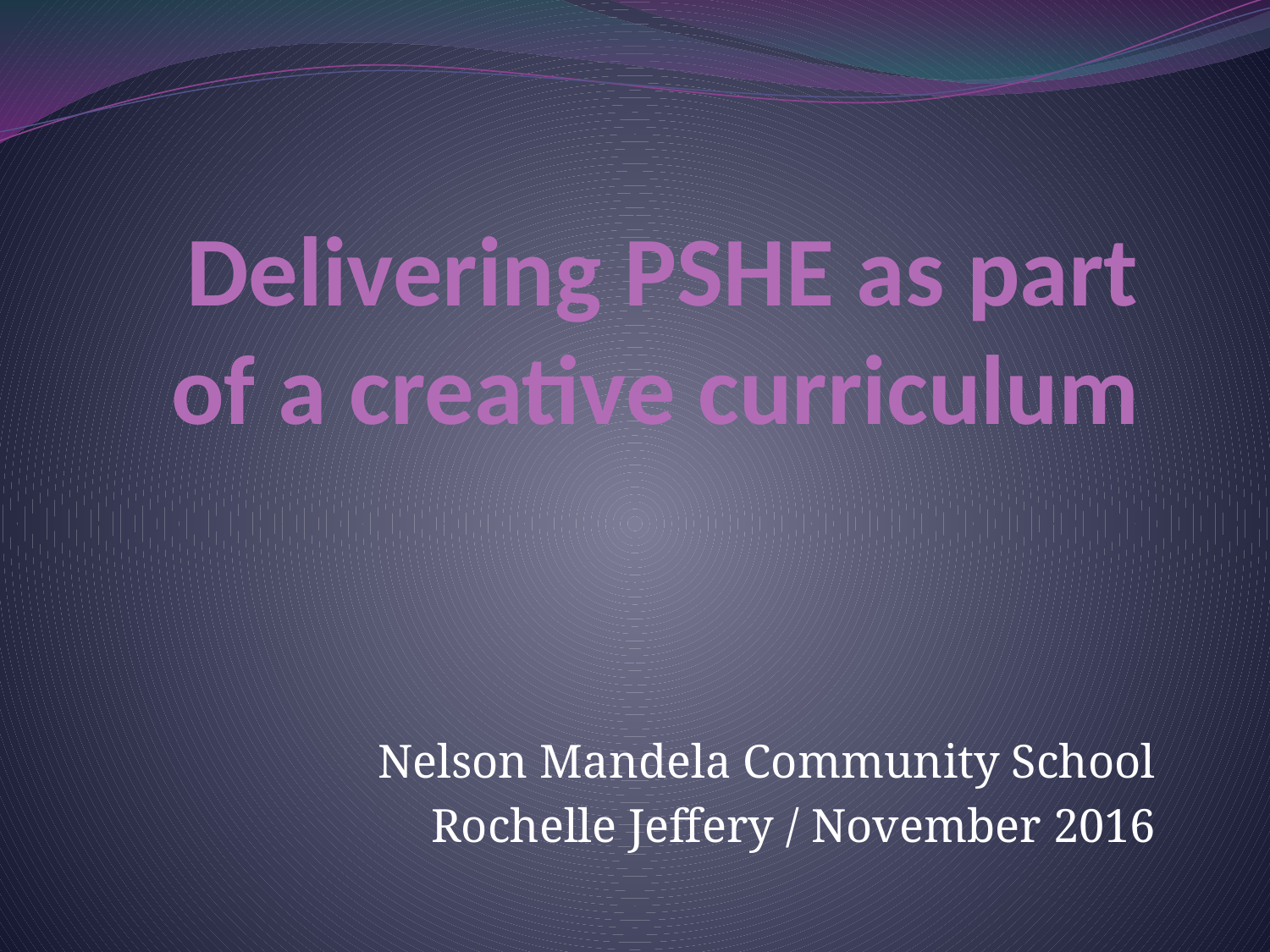

# Delivering PSHE as part of a creative curriculum
Nelson Mandela Community School
Rochelle Jeffery / November 2016